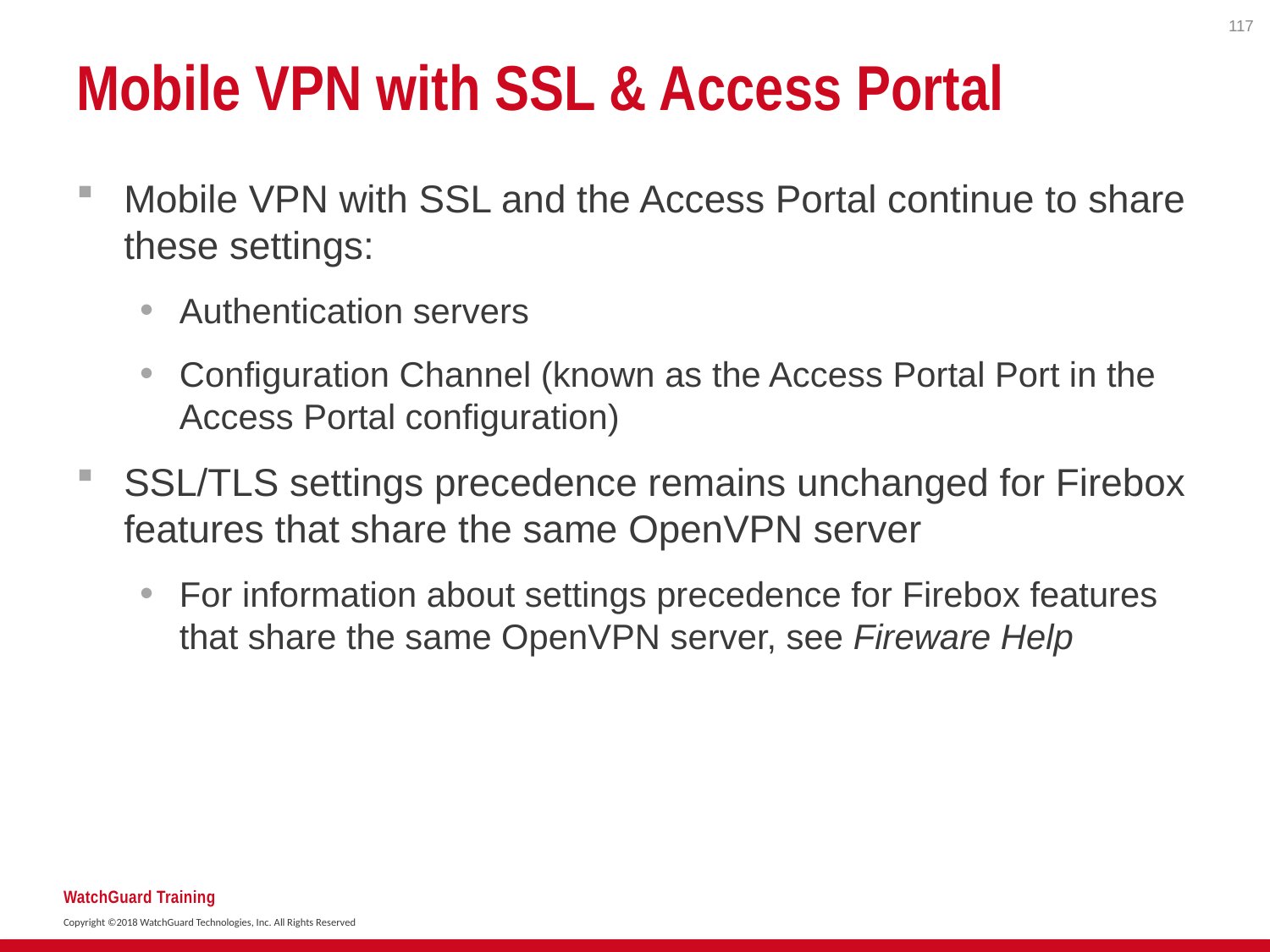

117
# Mobile VPN with SSL & Access Portal
Mobile VPN with SSL and the Access Portal continue to share these settings:
Authentication servers
Configuration Channel (known as the Access Portal Port in the Access Portal configuration)
SSL/TLS settings precedence remains unchanged for Firebox features that share the same OpenVPN server
For information about settings precedence for Firebox features that share the same OpenVPN server, see Fireware Help